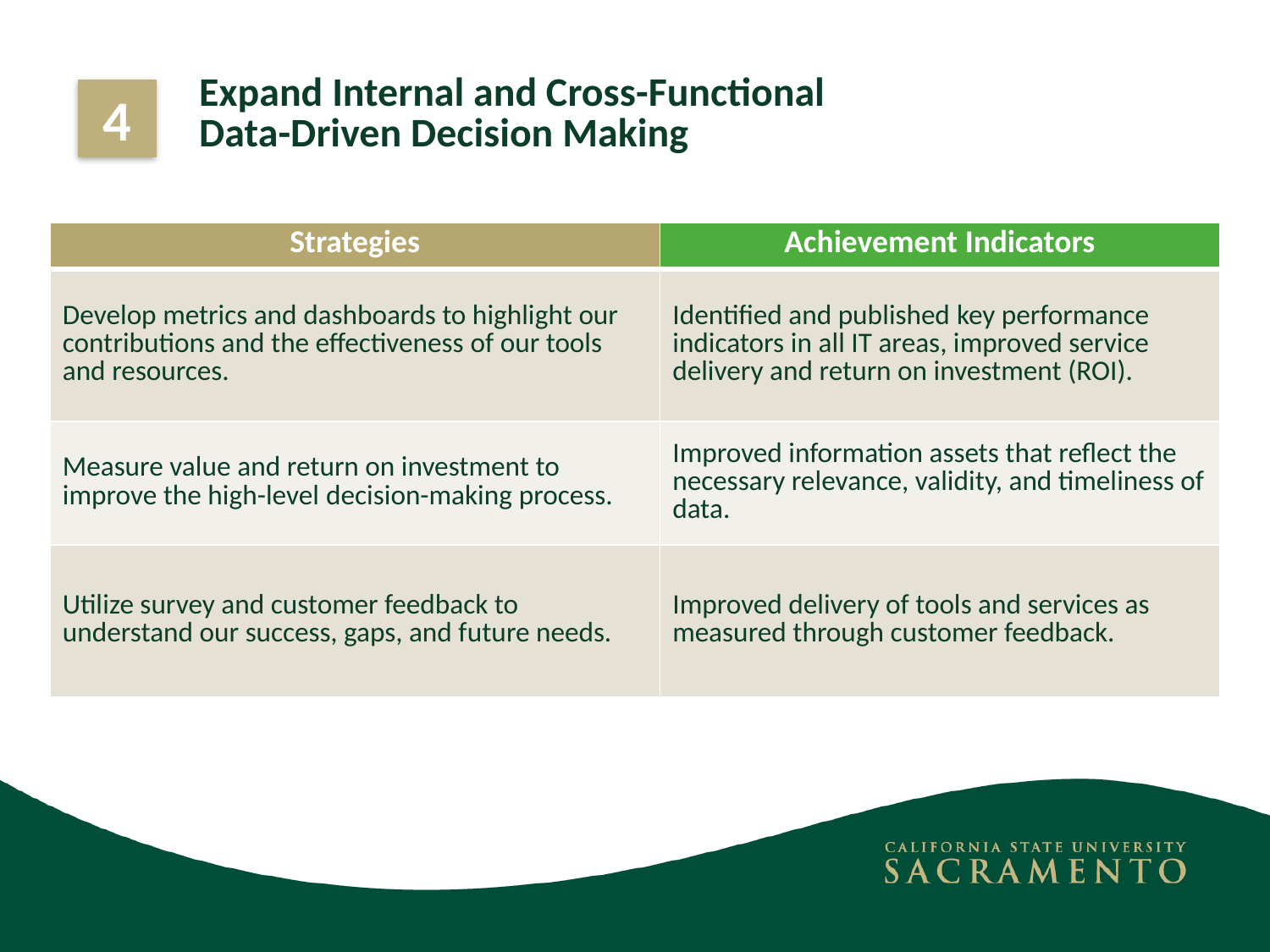

|  | Expand Internal and Cross-Functional  Data-Driven Decision Making |
| --- | --- |
4
| Strategies | Achievement Indicators |
| --- | --- |
| Develop metrics and dashboards to highlight our contributions and the effectiveness of our tools and resources. | Identified and published key performance indicators in all IT areas, improved service delivery and return on investment (ROI). |
| Measure value and return on investment to improve the high-level decision-making process. | Improved information assets that reflect the necessary relevance, validity, and timeliness of data. |
| Utilize survey and customer feedback to understand our success, gaps, and future needs. | Improved delivery of tools and services as measured through customer feedback. |